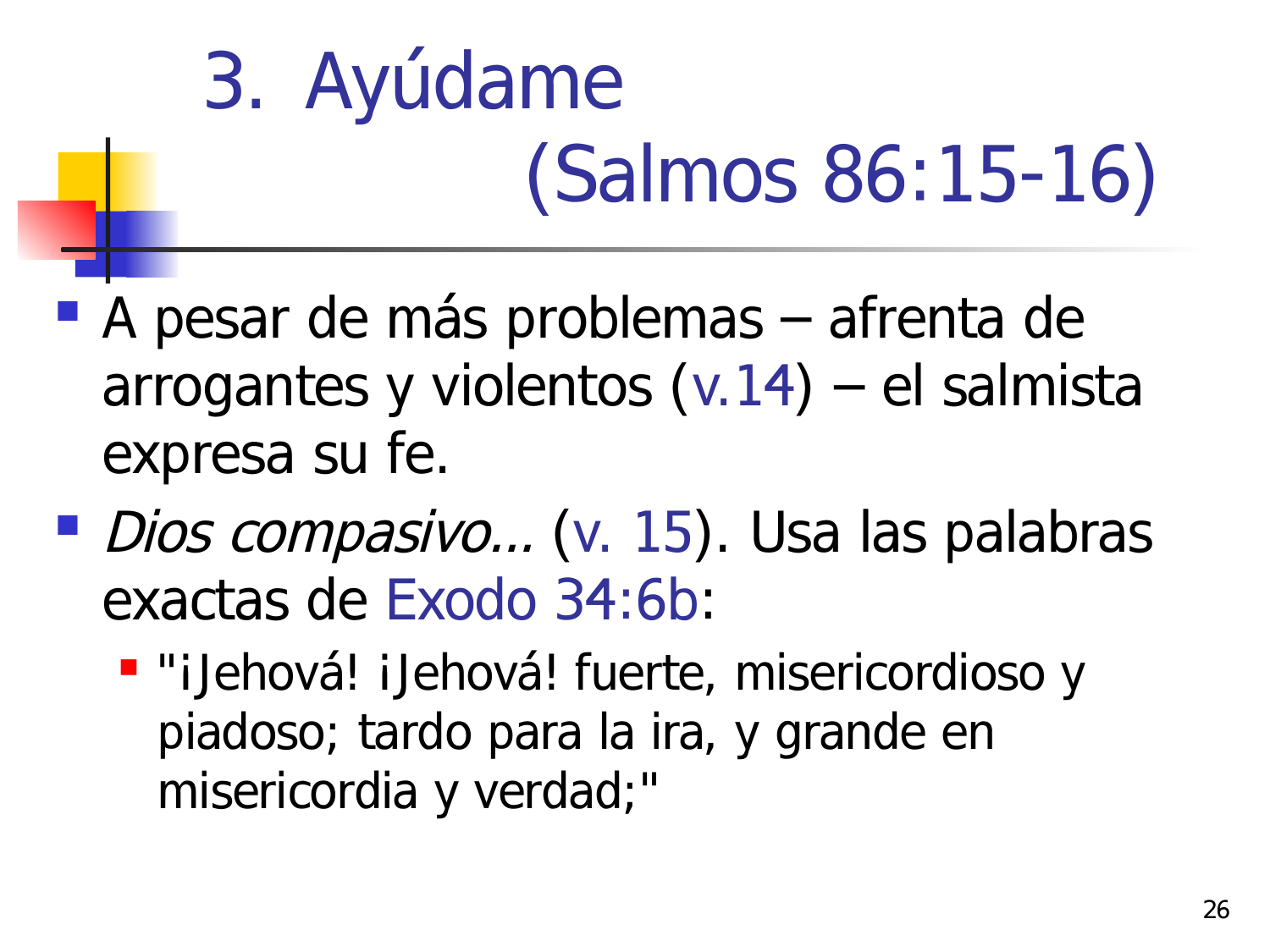

# Ayúdame                                (Salmos 86:15-16)
A pesar de más problemas – afrenta de arrogantes y violentos (v.14) – el salmista expresa su fe.
Dios compasivo… (v. 15). Usa las palabras exactas de Exodo 34:6b:
"¡Jehová! ¡Jehová! fuerte, misericordioso y piadoso; tardo para la ira, y grande en misericordia y verdad;"
26